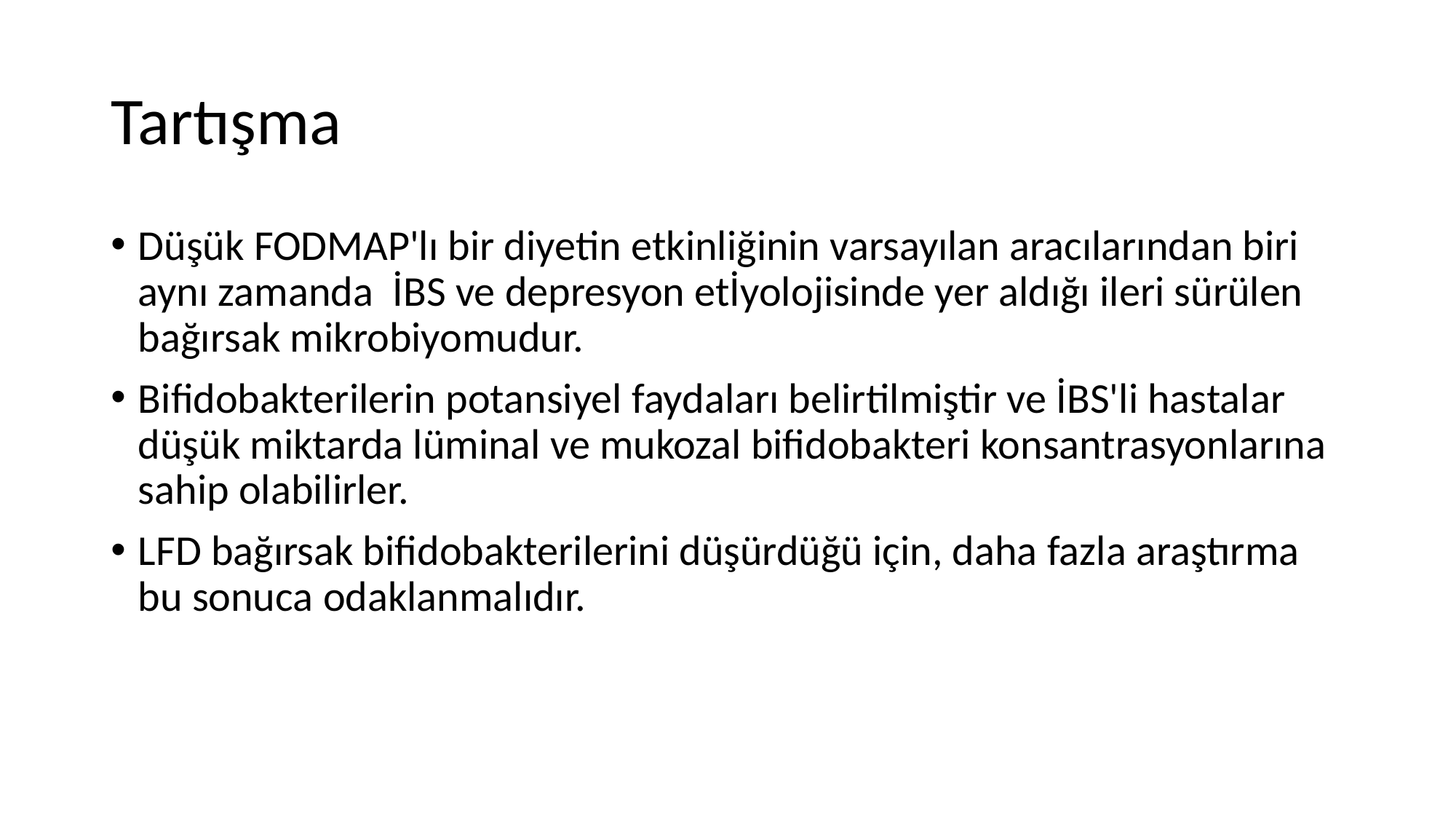

# Tartışma
Düşük FODMAP'lı bir diyetin etkinliğinin varsayılan aracılarından biri aynı zamanda  İBS ve depresyon etİyolojisinde yer aldığı ileri sürülen bağırsak mikrobiyomudur.
Bifidobakterilerin potansiyel faydaları belirtilmiştir ve İBS'li hastalar  düşük miktarda lüminal ve mukozal bifidobakteri konsantrasyonlarına  sahip olabilirler.
LFD bağırsak bifidobakterilerini düşürdüğü için, daha fazla araştırma bu sonuca odaklanmalıdır.